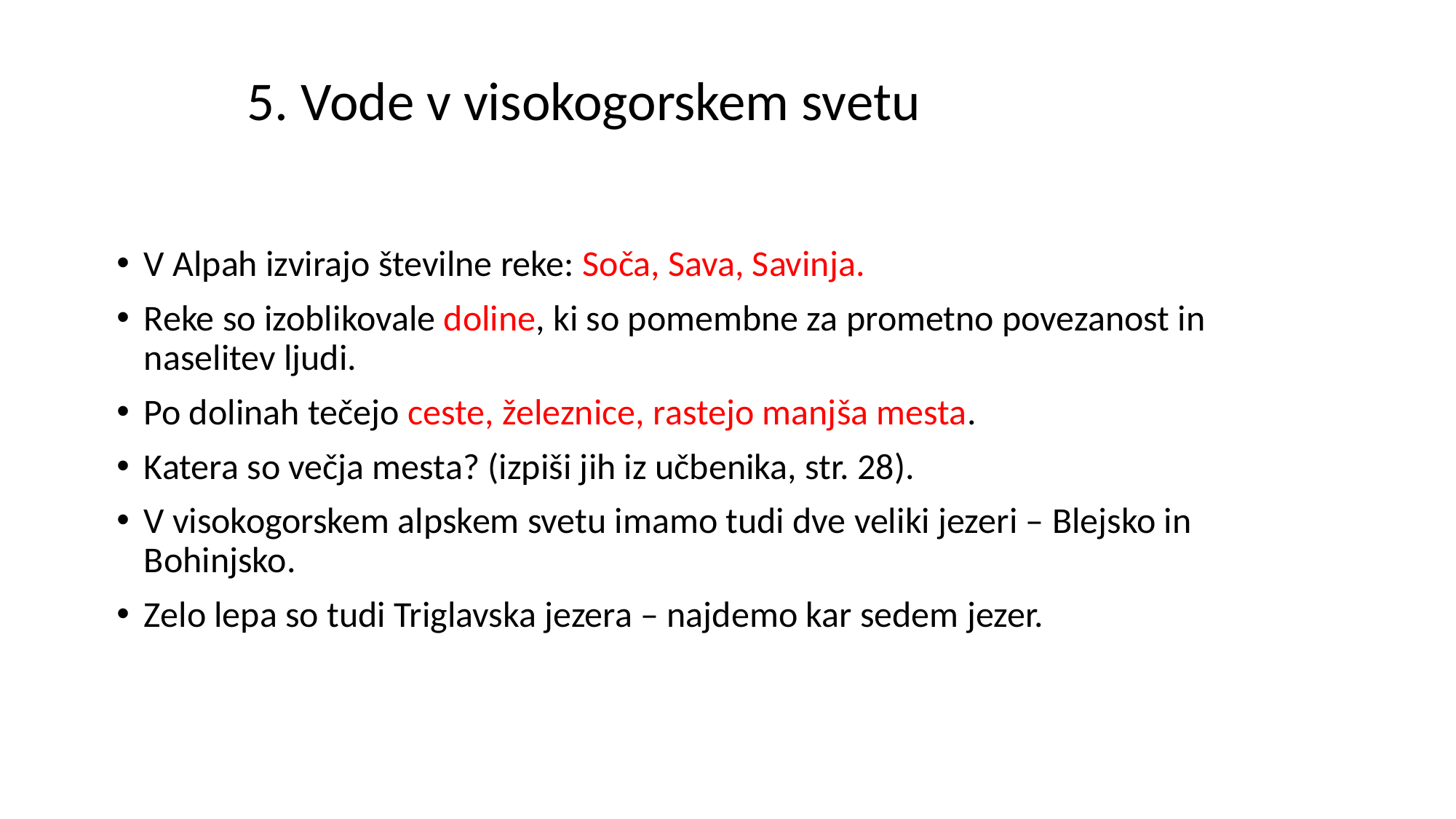

# 5. Vode v visokogorskem svetu
V Alpah izvirajo številne reke: Soča, Sava, Savinja.
Reke so izoblikovale doline, ki so pomembne za prometno povezanost in naselitev ljudi.
Po dolinah tečejo ceste, železnice, rastejo manjša mesta.
Katera so večja mesta? (izpiši jih iz učbenika, str. 28).
V visokogorskem alpskem svetu imamo tudi dve veliki jezeri – Blejsko in Bohinjsko.
Zelo lepa so tudi Triglavska jezera – najdemo kar sedem jezer.